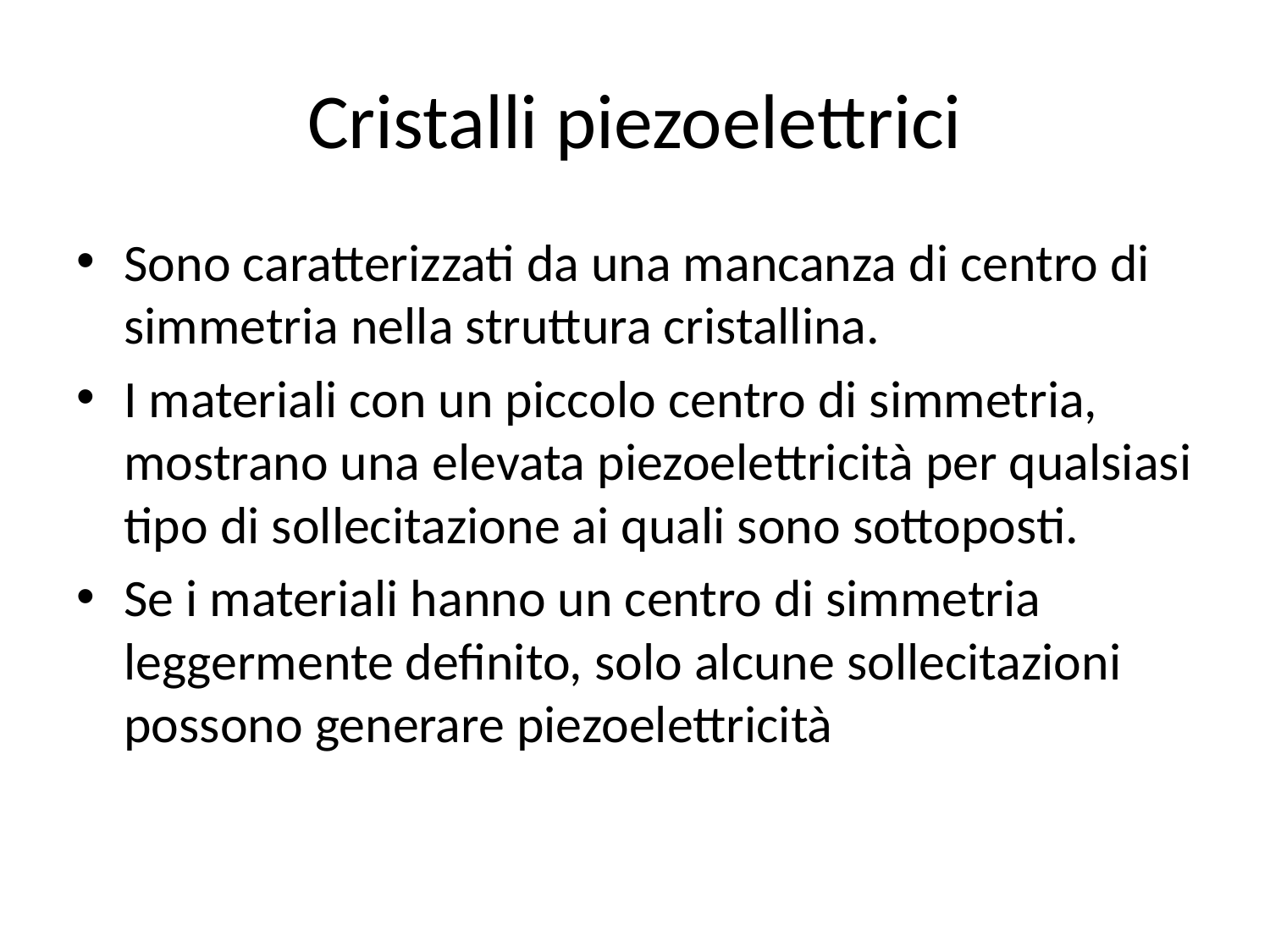

# Cristalli piezoelettrici
Sono caratterizzati da una mancanza di centro di simmetria nella struttura cristallina.
I materiali con un piccolo centro di simmetria, mostrano una elevata piezoelettricità per qualsiasi tipo di sollecitazione ai quali sono sottoposti.
Se i materiali hanno un centro di simmetria leggermente definito, solo alcune sollecitazioni possono generare piezoelettricità